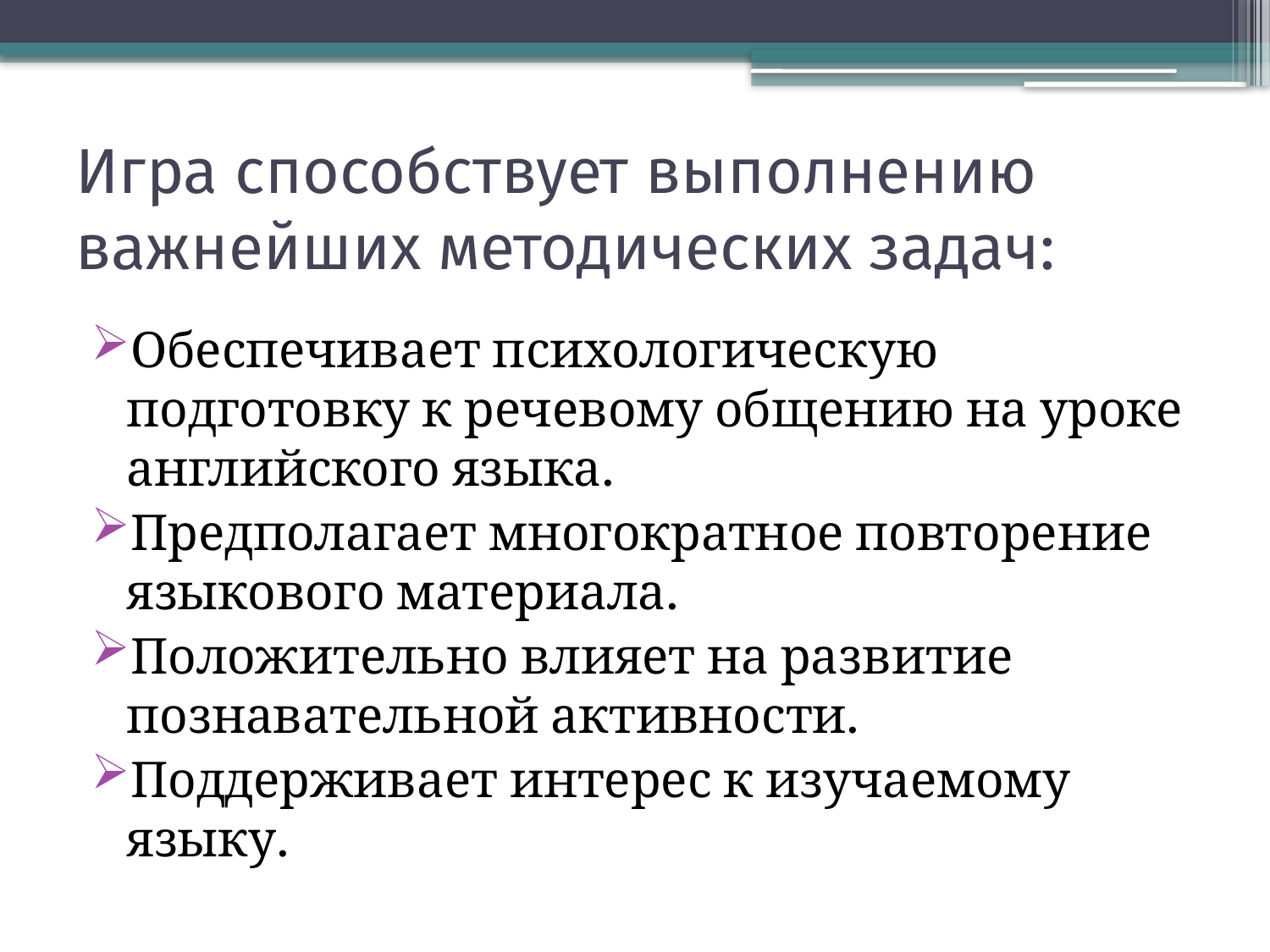

# Игра способствует выполнению важнейших методических задач:
Обеспечивает психологическую подготовку к речевому общению на уроке английского языка.
Предполагает многократное повторение языкового материала.
Положительно влияет на развитие познавательной активности.
Поддерживает интерес к изучаемому языку.